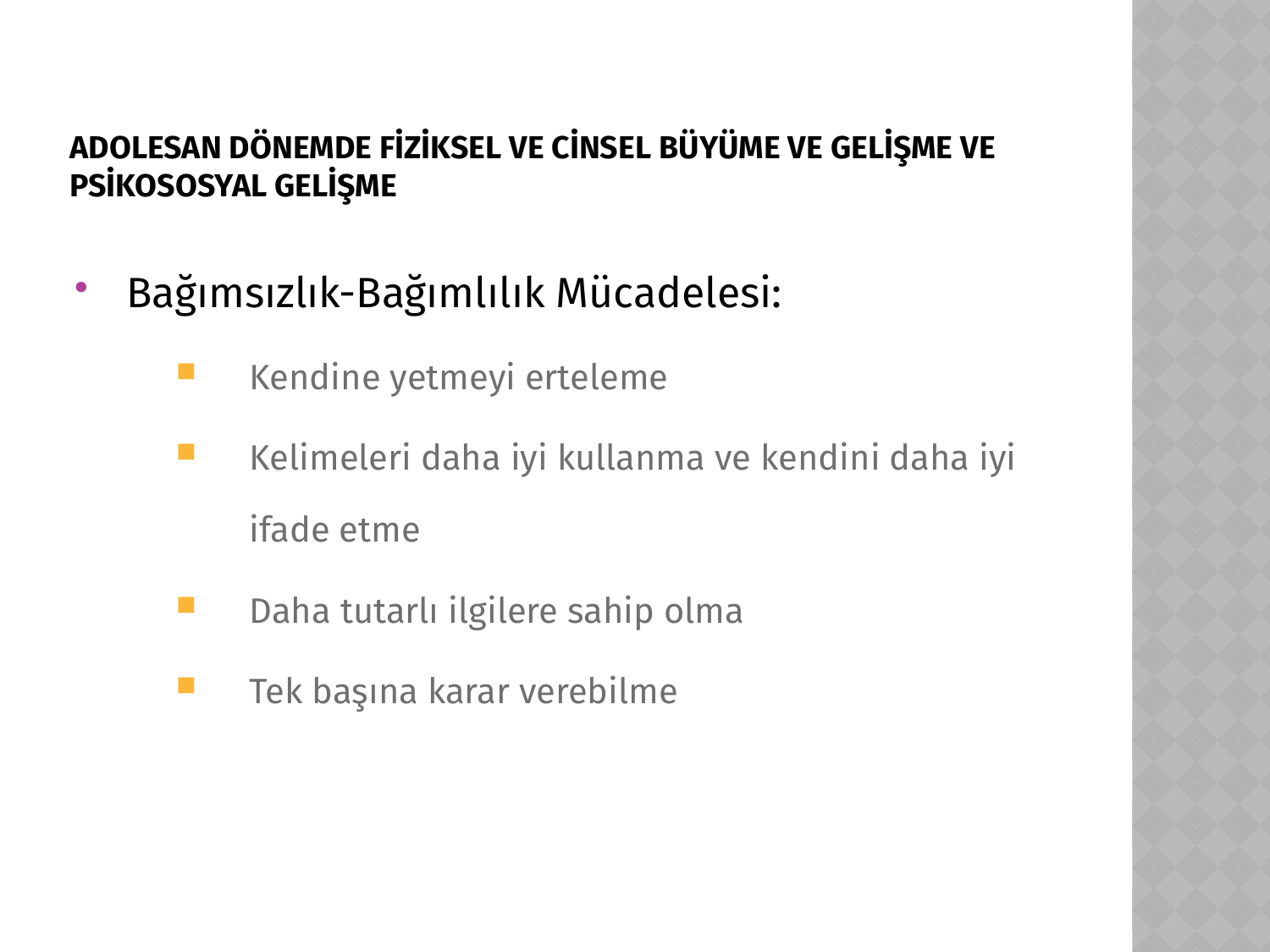

# Adolesan Dönemde Fiziksel Ve Cinsel Büyüme Ve Gelişme Ve Psikososyal Gelişme
Bağımsızlık-Bağımlılık Mücadelesi:
Kendine yetmeyi erteleme
Kelimeleri daha iyi kullanma ve kendini daha iyi ifade etme
Daha tutarlı ilgilere sahip olma
Tek başına karar verebilme